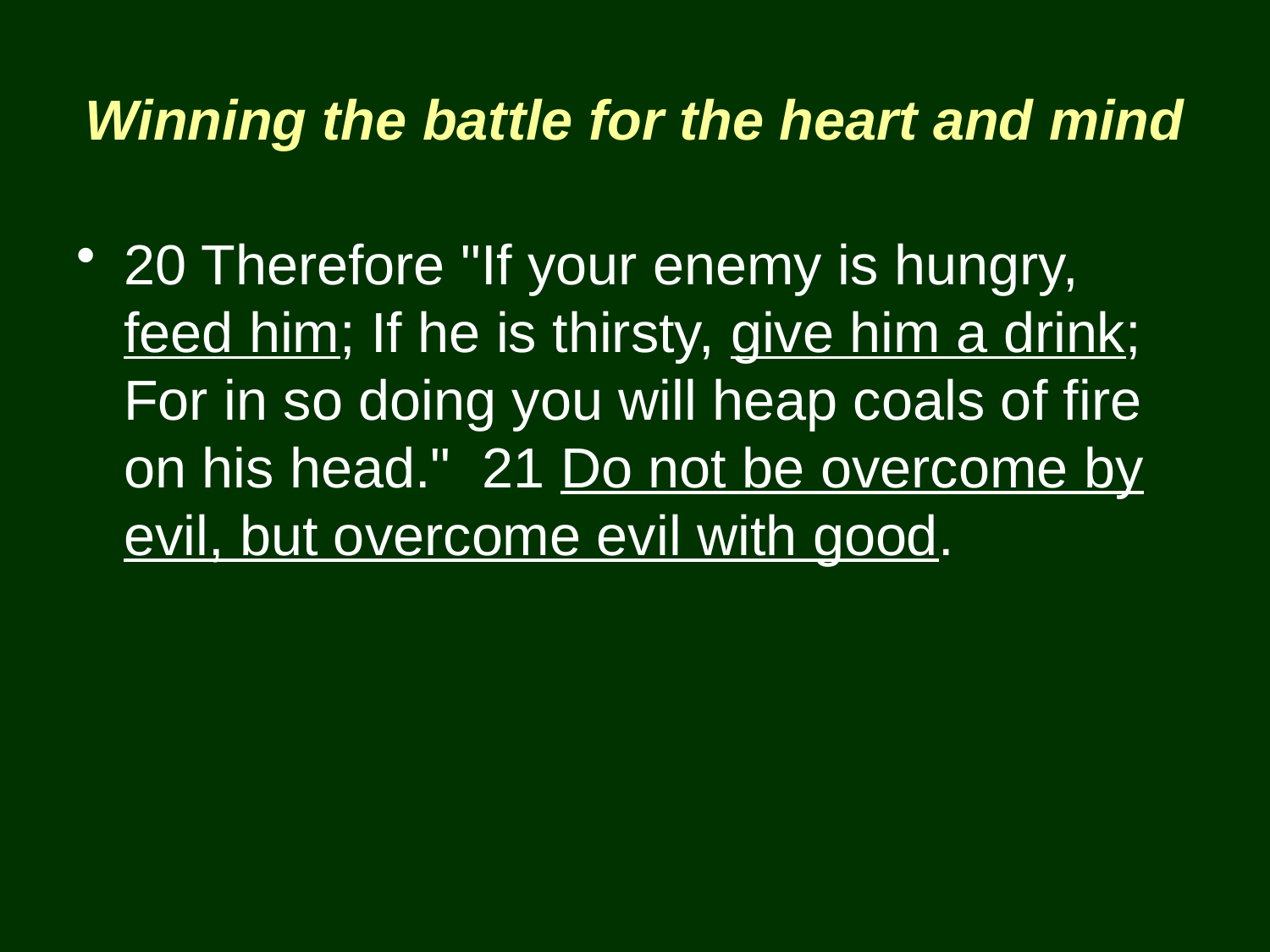

Winning the battle for the heart and mind
20 Therefore "If your enemy is hungry, feed him; If he is thirsty, give him a drink; For in so doing you will heap coals of fire on his head."  21 Do not be overcome by evil, but overcome evil with good.